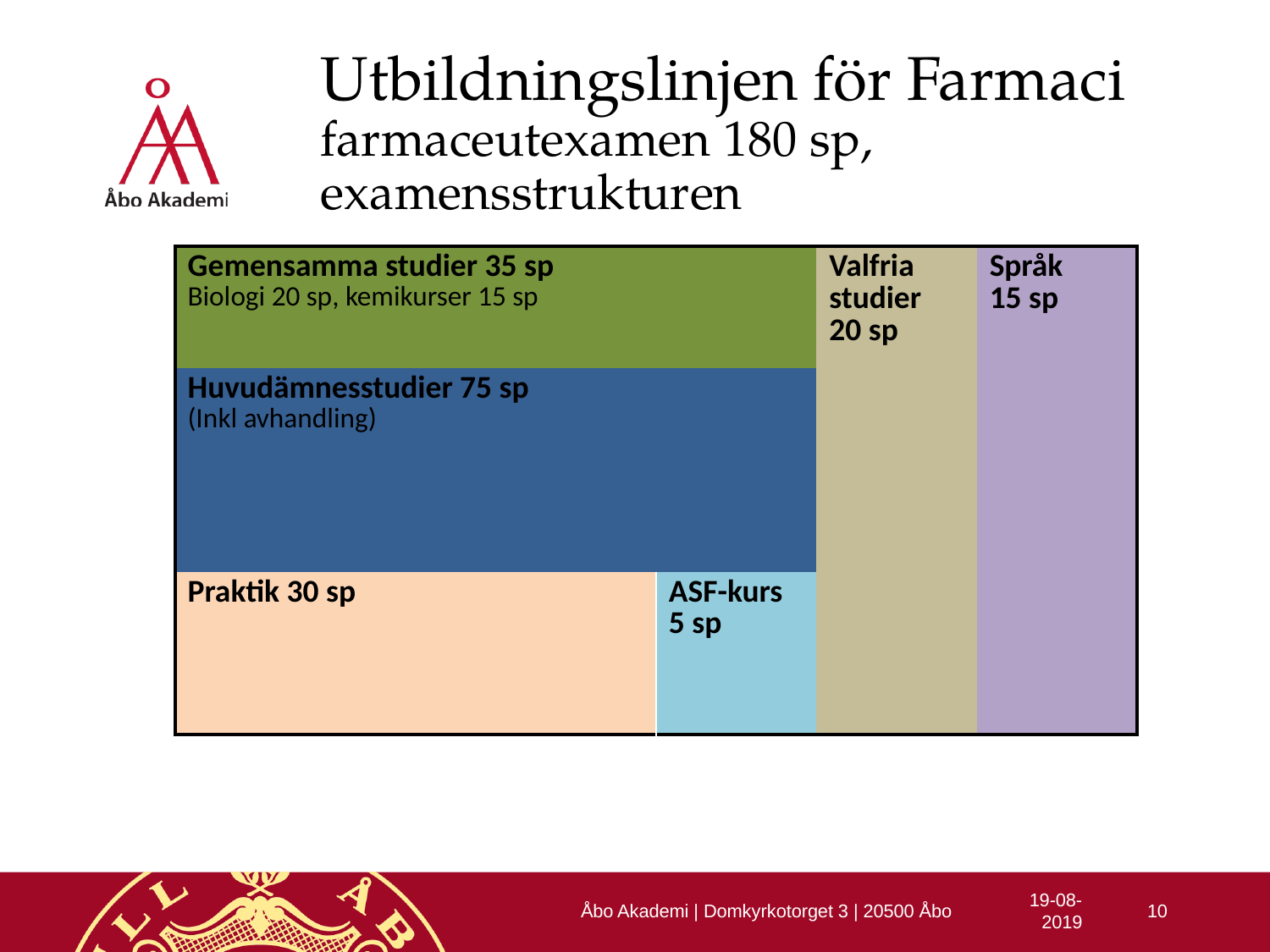

# Utbildningslinjen för Farmaci farmaceutexamen 180 sp, examensstrukturen
| Gemensamma studier 35 sp Biologi 20 sp, kemikurser 15 sp |  | Valfria studier 20 sp | Språk 15 sp |
| --- | --- | --- | --- |
| Huvudämnesstudier 75 sp (Inkl avhandling) |  |  |  |
| Praktik 30 sp | ASF-kurs 5 sp |  |  |
Åbo Akademi | Domkyrkotorget 3 | 20500 Åbo
19-08-2019
10